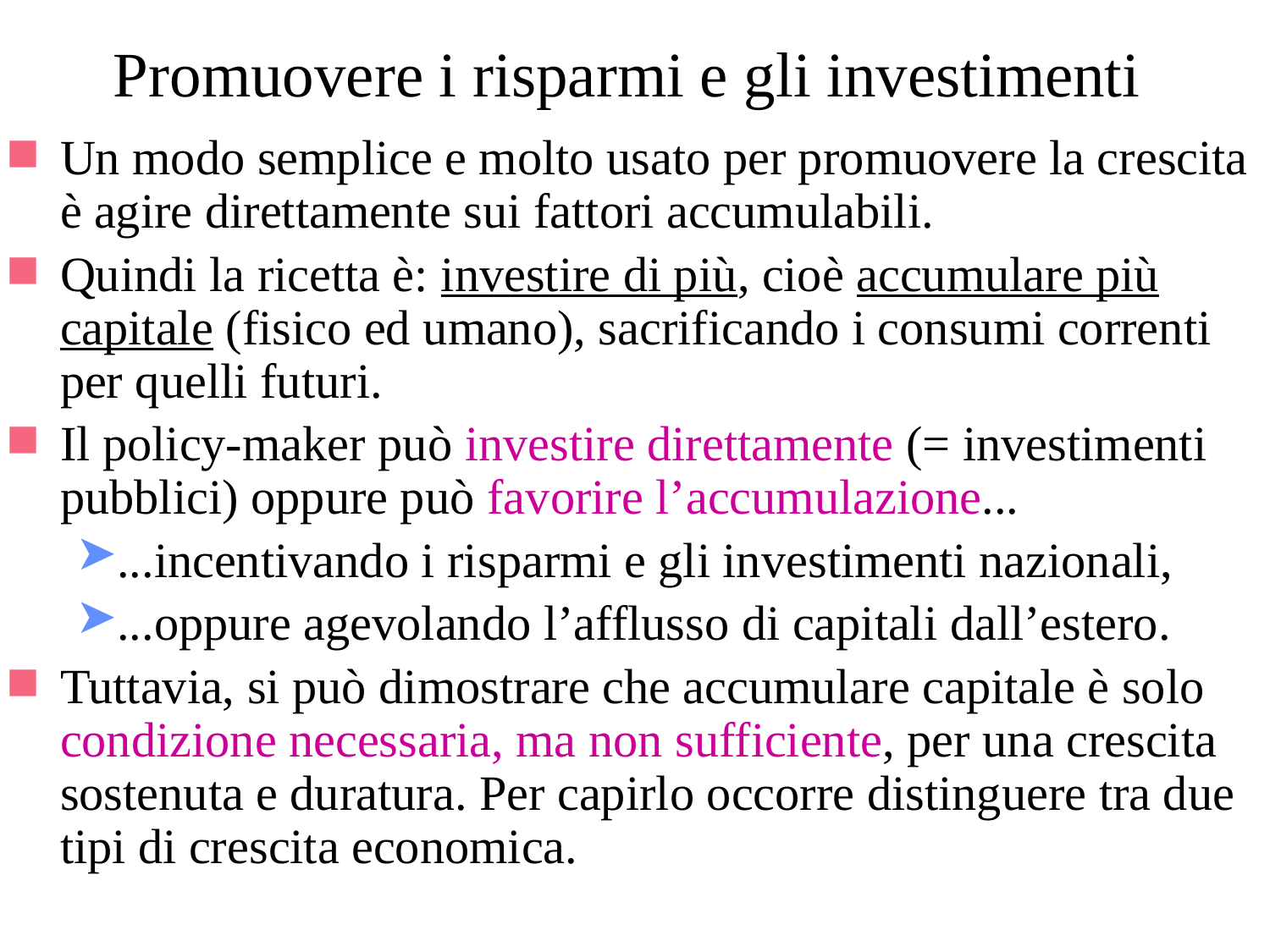

# Promuovere i risparmi e gli investimenti
Un modo semplice e molto usato per promuovere la crescita è agire direttamente sui fattori accumulabili.
Quindi la ricetta è: investire di più, cioè accumulare più capitale (fisico ed umano), sacrificando i consumi correnti per quelli futuri.
Il policy-maker può investire direttamente (= investimenti pubblici) oppure può favorire l’accumulazione...
...incentivando i risparmi e gli investimenti nazionali,
...oppure agevolando l’afflusso di capitali dall’estero.
Tuttavia, si può dimostrare che accumulare capitale è solo condizione necessaria, ma non sufficiente, per una crescita sostenuta e duratura. Per capirlo occorre distinguere tra due tipi di crescita economica.